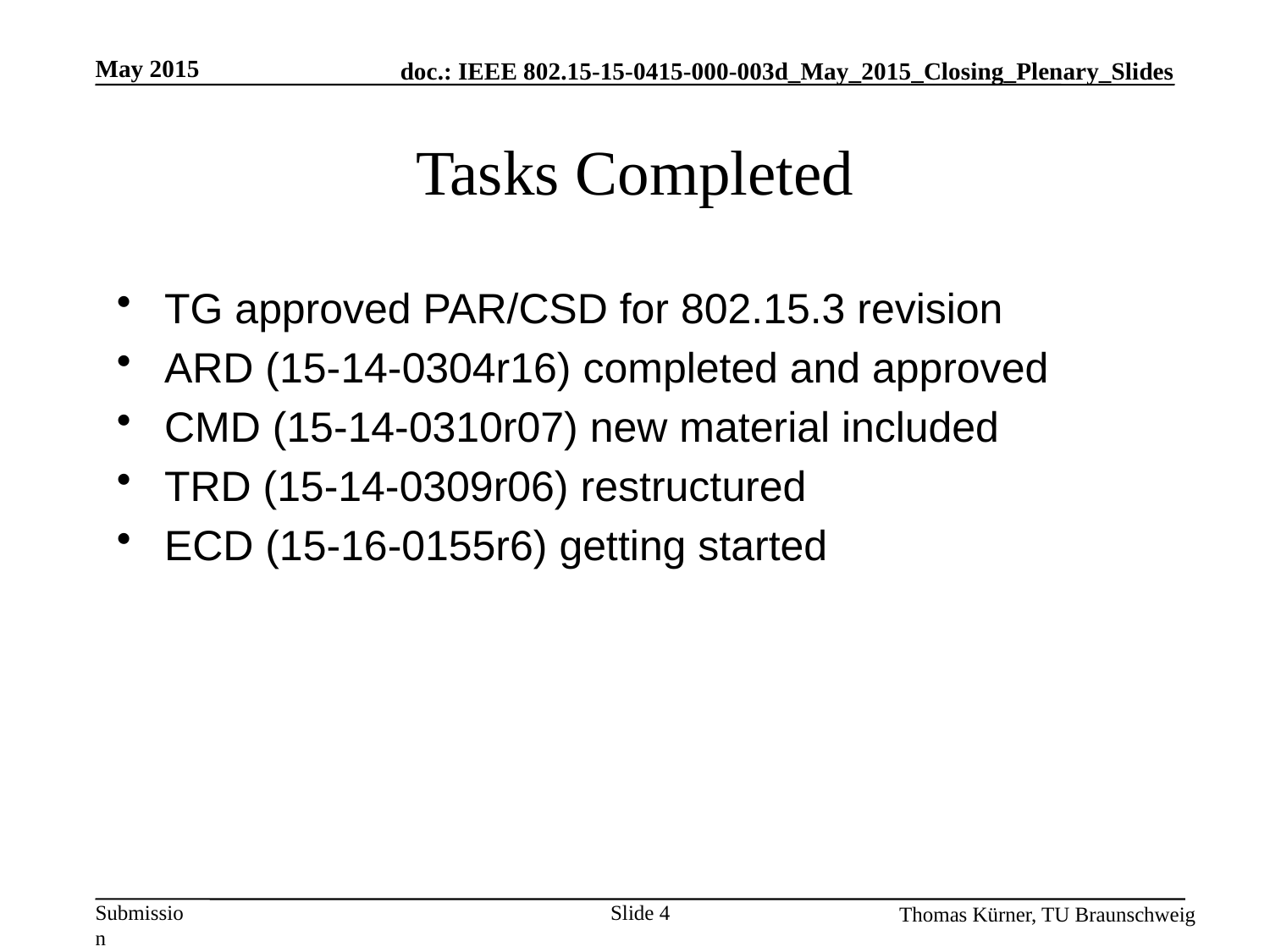

May 2015
# Tasks Completed
TG approved PAR/CSD for 802.15.3 revision
ARD (15-14-0304r16) completed and approved
CMD (15-14-0310r07) new material included
TRD (15-14-0309r06) restructured
ECD (15-16-0155r6) getting started
Slide 4
Thomas Kürner, TU Braunschweig